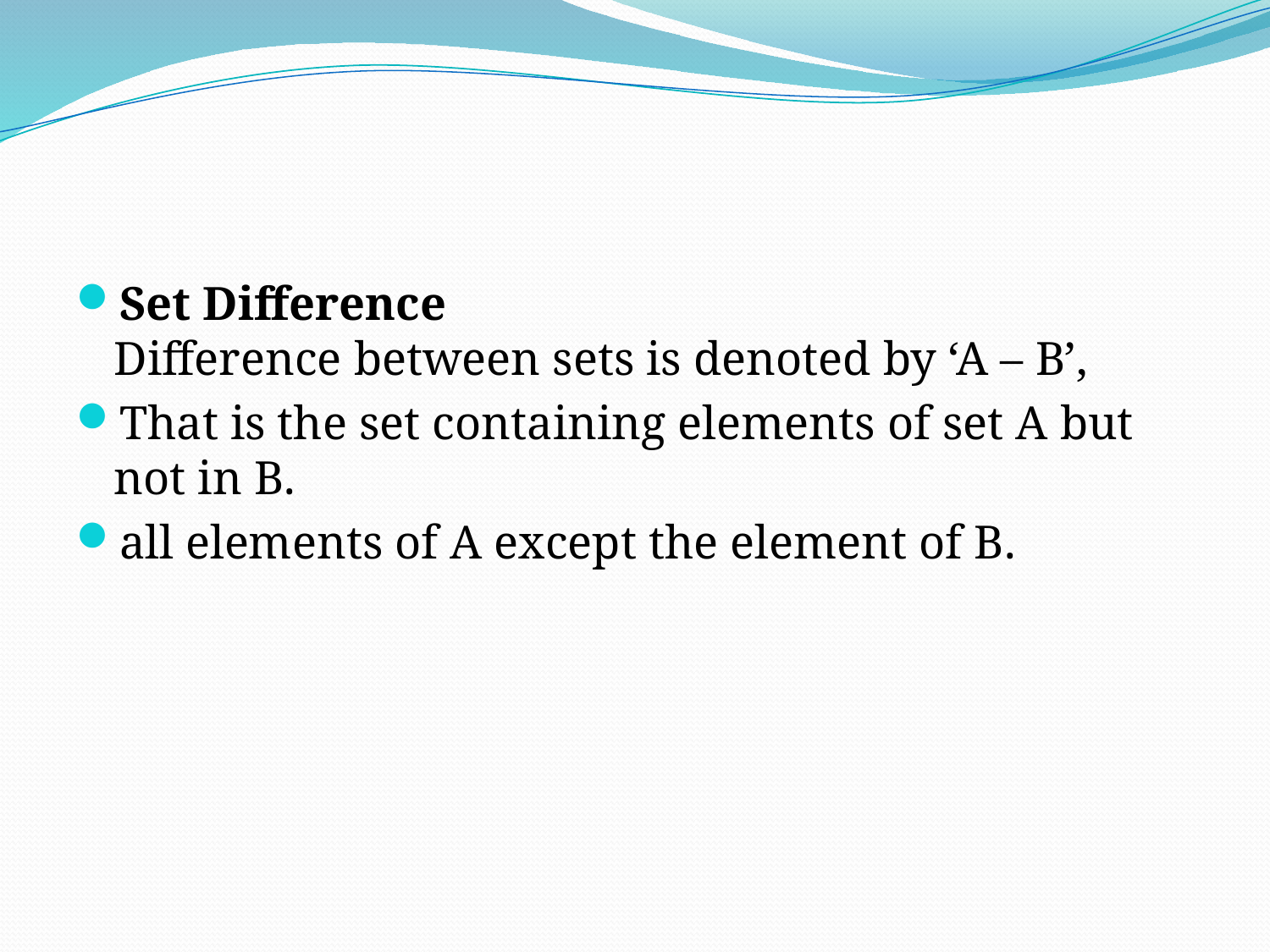

#
Set Difference
Difference between sets is denoted by ‘A – B’,
That is the set containing elements of set A but not in B.
all elements of A except the element of B.